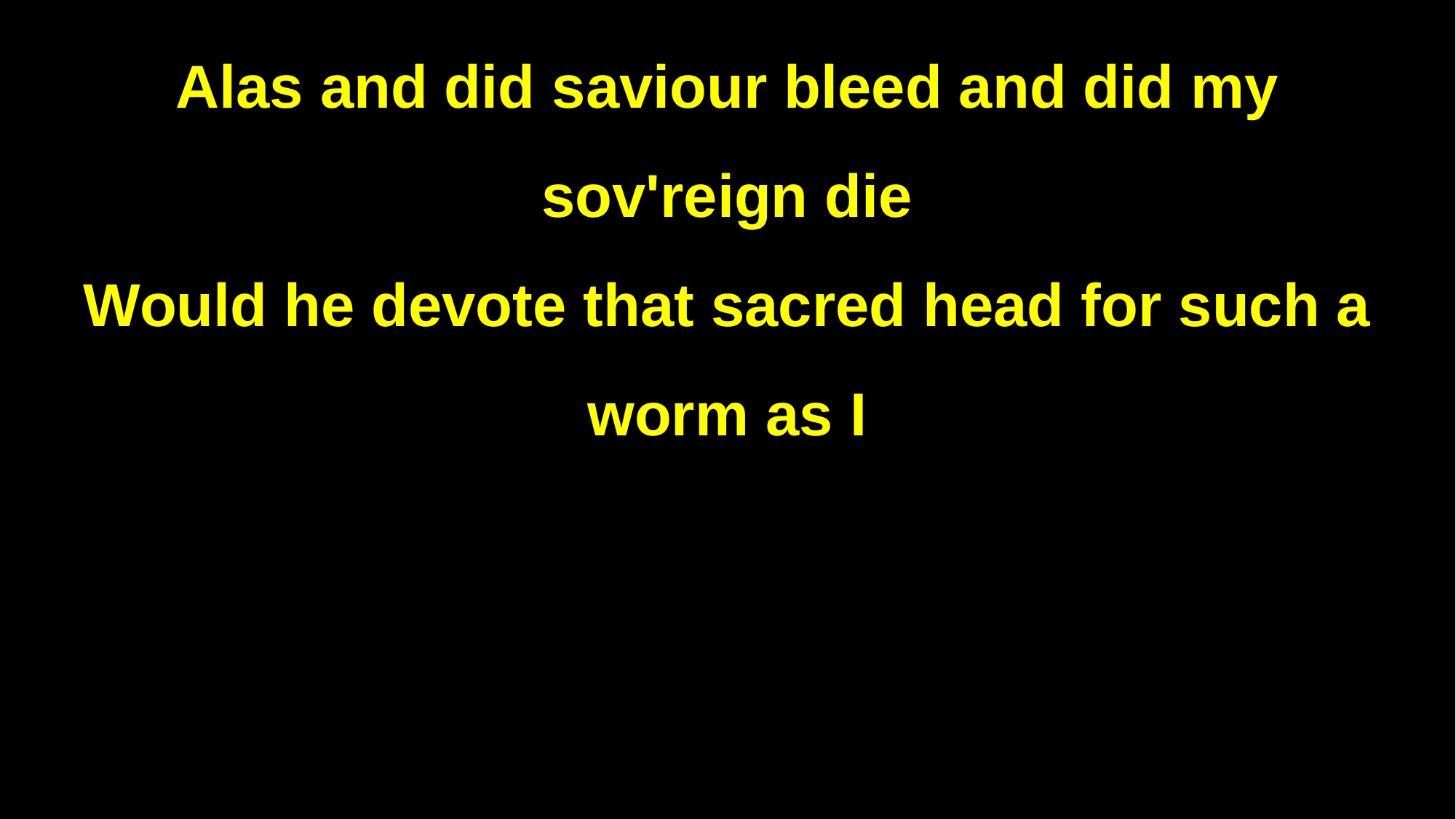

Alas and did saviour bleed and did my sov'reign die
Would he devote that sacred head for such a worm as I